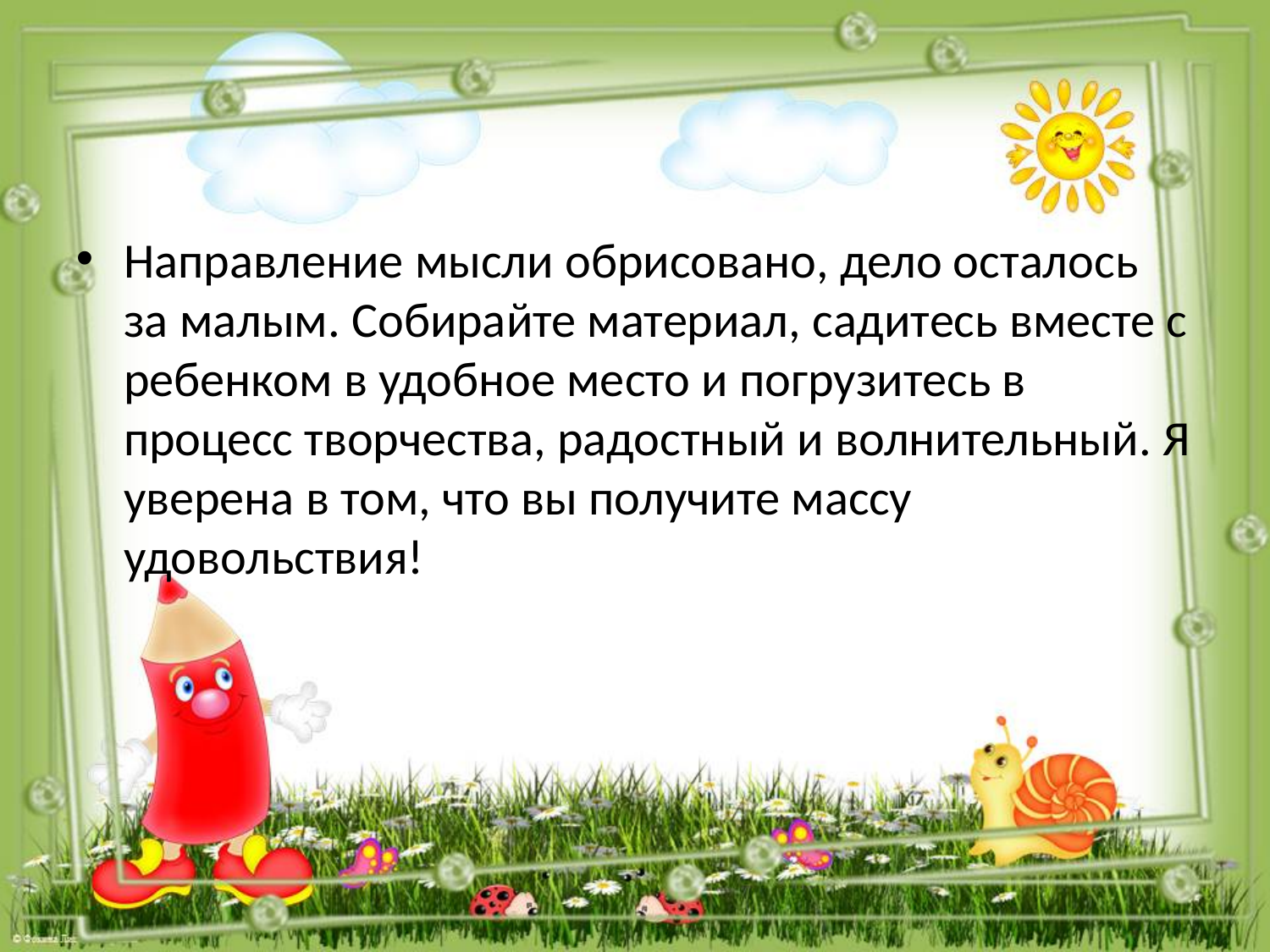

Направление мысли обрисовано, дело осталось за малым. Собирайте материал, садитесь вместе с ребенком в удобное место и погрузитесь в процесс творчества, радостный и волнительный. Я уверена в том, что вы получите массу удовольствия!